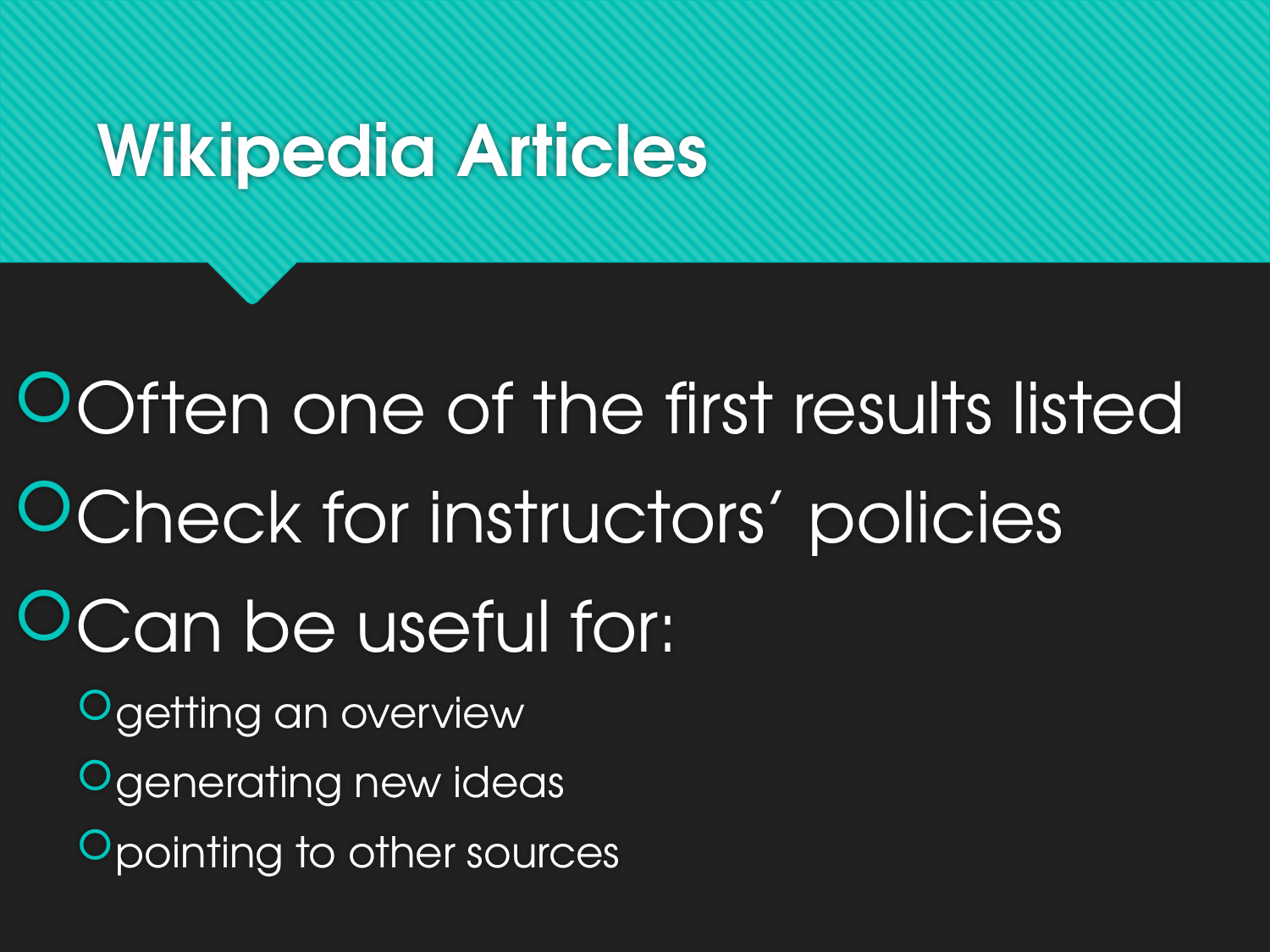

# Wikipedia Articles
Often one of the first results listed
Check for instructors’ policies
Can be useful for:
getting an overview
generating new ideas
pointing to other sources